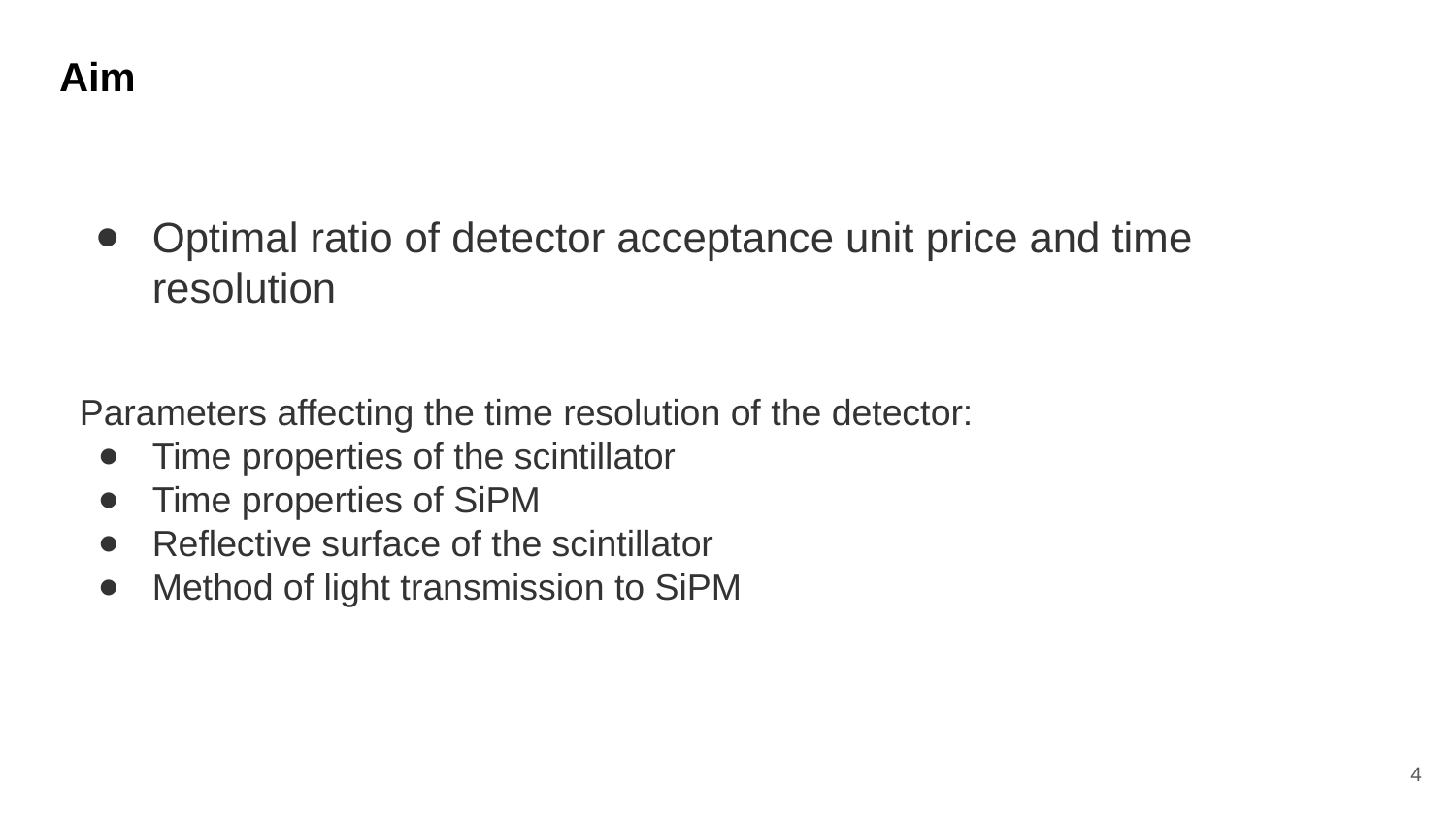

Aim
Optimal ratio of detector acceptance unit price and time resolution

Parameters affecting the time resolution of the detector:
Time properties of the scintillator
Time properties of SiPM
Reflective surface of the scintillator
Method of light transmission to SiPM

4